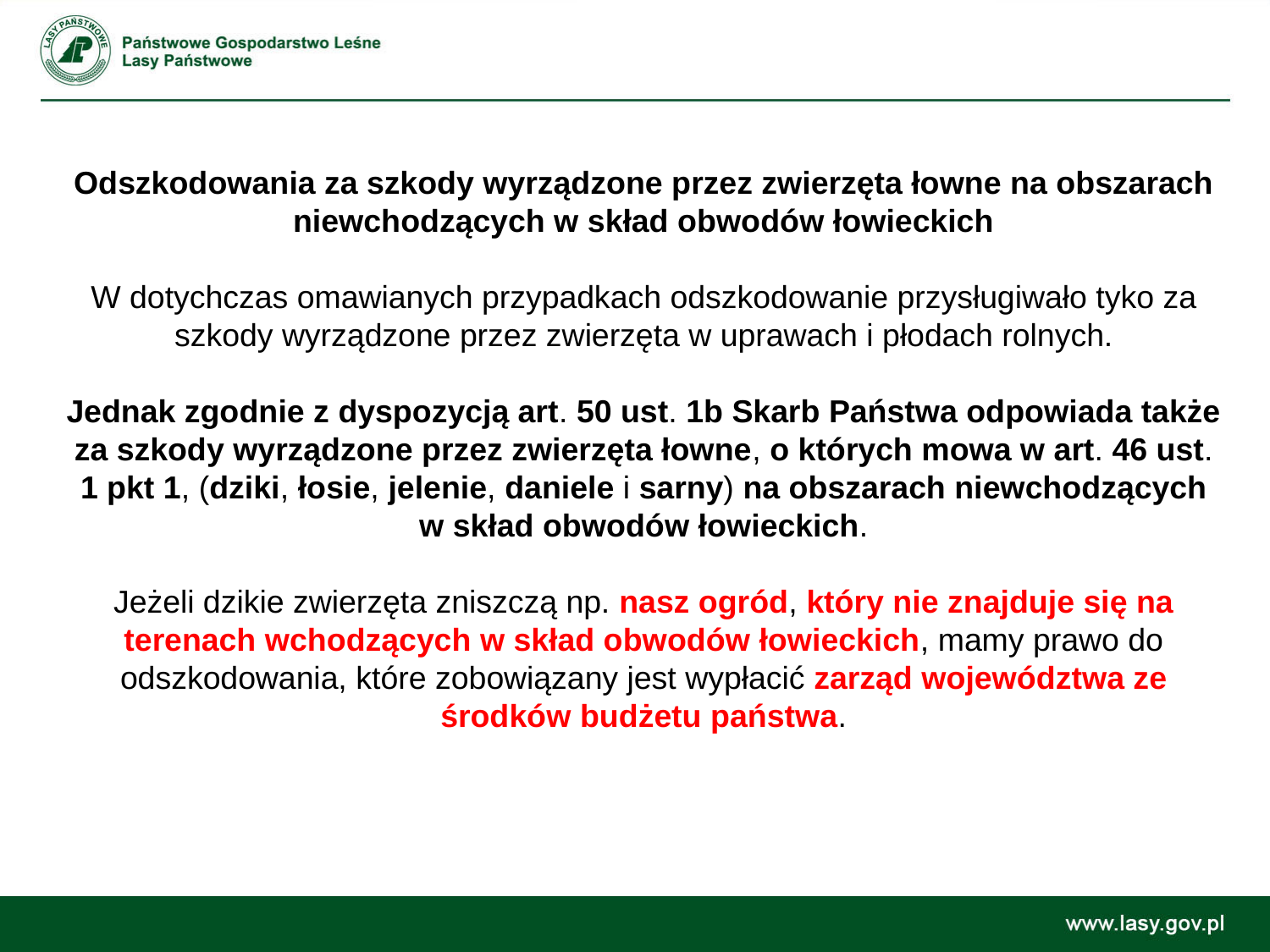

Odszkodowania za szkody wyrządzone przez zwierzęta łowne na obszarach niewchodzących w skład obwodów łowieckich

W dotychczas omawianych przypadkach odszkodowanie przysługiwało tyko za szkody wyrządzone przez zwierzęta w uprawach i płodach rolnych.

Jednak zgodnie z dyspozycją art. 50 ust. 1b Skarb Państwa odpowiada także za szkody wyrządzone przez zwierzęta łowne, o których mowa w art. 46 ust. 1 pkt 1, (dziki, łosie, jelenie, daniele i sarny) na obszarach niewchodzących w skład obwodów łowieckich.

Jeżeli dzikie zwierzęta zniszczą np. nasz ogród, który nie znajduje się na terenach wchodzących w skład obwodów łowieckich, mamy prawo do odszkodowania, które zobowiązany jest wypłacić zarząd województwa ze środków budżetu państwa.